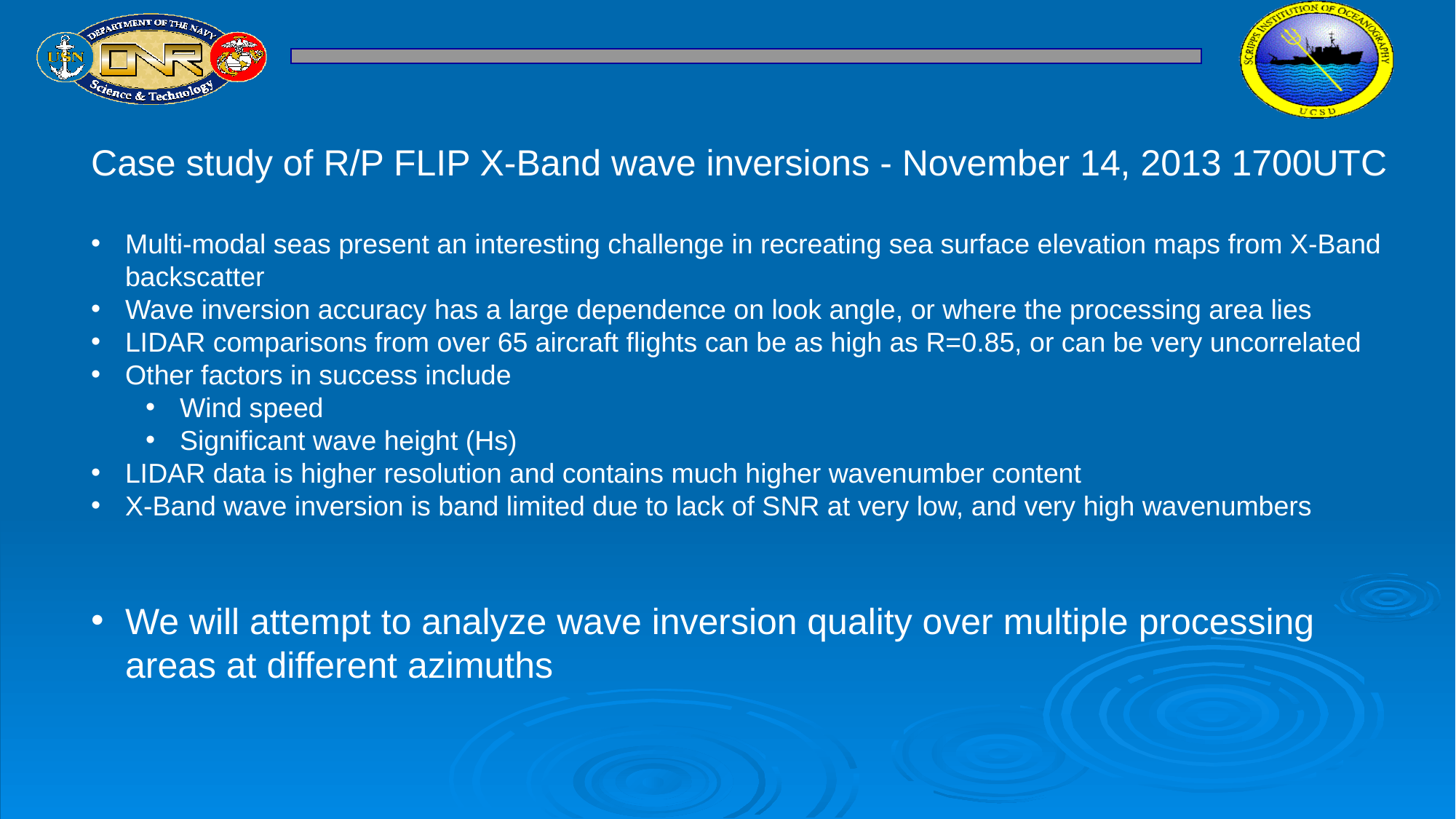

Case study of R/P FLIP X-Band wave inversions - November 14, 2013 1700UTC

Multi-modal seas present an interesting challenge in recreating sea surface elevation maps from X-Band backscatter
Wave inversion accuracy has a large dependence on look angle, or where the processing area lies
LIDAR comparisons from over 65 aircraft flights can be as high as R=0.85, or can be very uncorrelated
Other factors in success include
Wind speed
Significant wave height (Hs)
LIDAR data is higher resolution and contains much higher wavenumber content
X-Band wave inversion is band limited due to lack of SNR at very low, and very high wavenumbers

We will attempt to analyze wave inversion quality over multiple processing areas at different azimuths